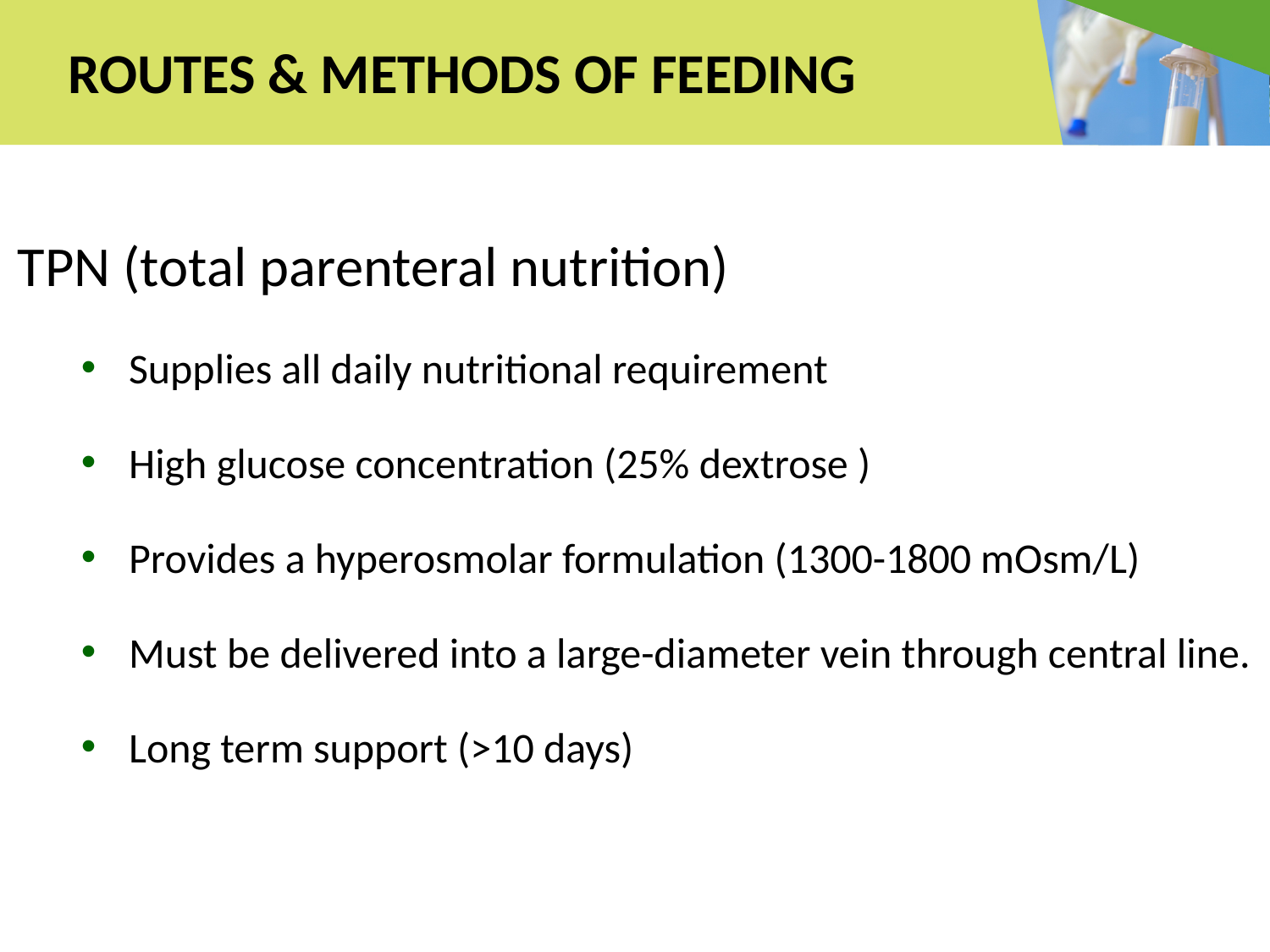

# ROUTES & METHODS OF FEEDING
TPN (total parenteral nutrition)
Supplies all daily nutritional requirement
High glucose concentration (25% dextrose )
Provides a hyperosmolar formulation (1300-1800 mOsm/L)
Must be delivered into a large-diameter vein through central line.
Long term support (>10 days)